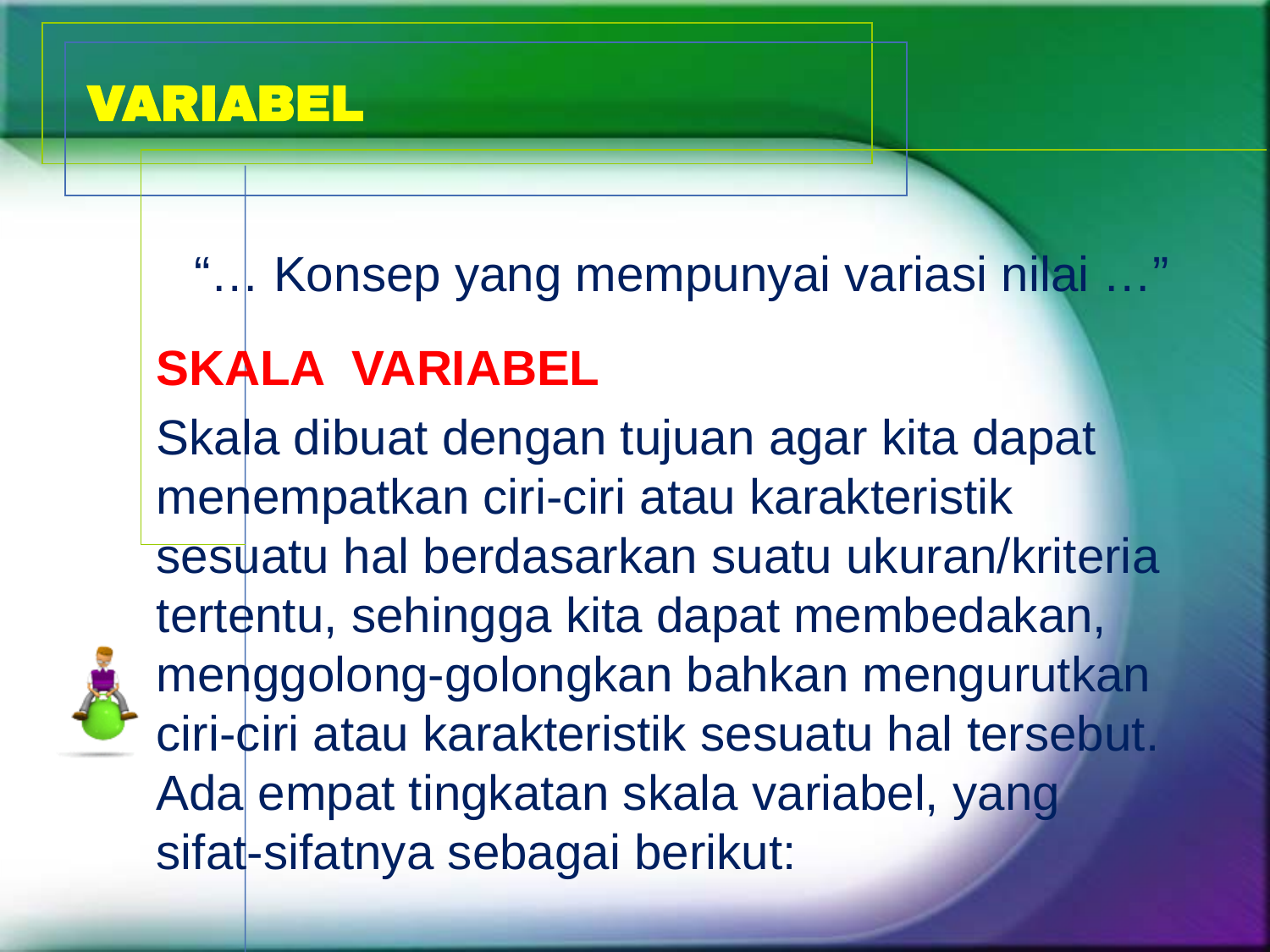

# VARIABEL
“… Konsep yang mempunyai variasi nilai …”

SKALA  VARIABEL
Skala dibuat dengan tujuan agar kita dapat menempatkan ciri-ciri atau karakteristik sesuatu hal berdasarkan suatu ukuran/kriteria tertentu, sehingga kita dapat membedakan, menggolong-golongkan bahkan mengurutkan ciri-ciri atau karakteristik sesuatu hal tersebut. Ada empat tingkatan skala variabel, yang sifat-sifatnya sebagai berikut: